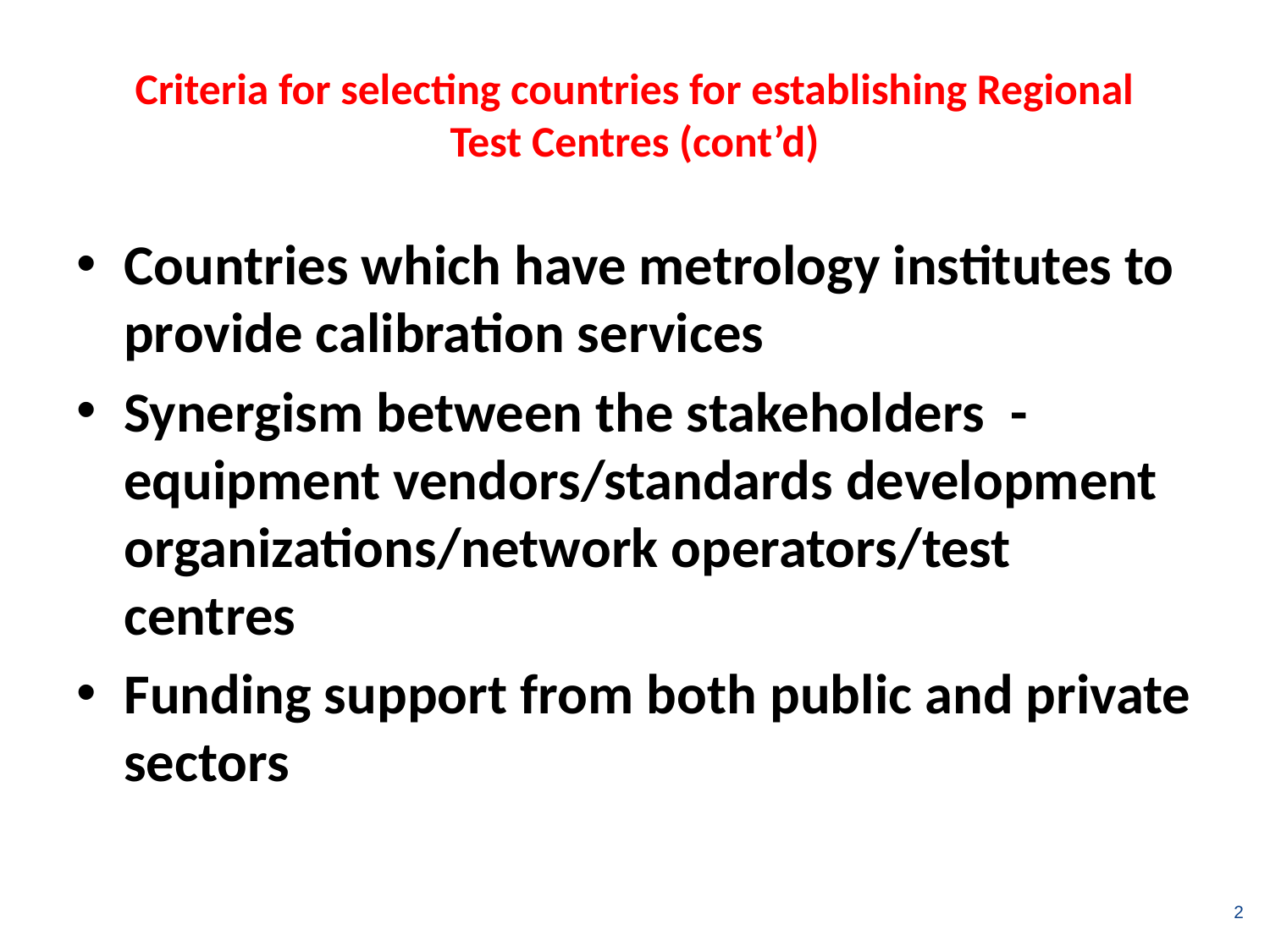

# Criteria for selecting countries for establishing Regional Test Centres (cont’d)
Countries which have metrology institutes to provide calibration services
Synergism between the stakeholders  - equipment vendors/standards development organizations/network operators/test centres
Funding support from both public and private sectors
2